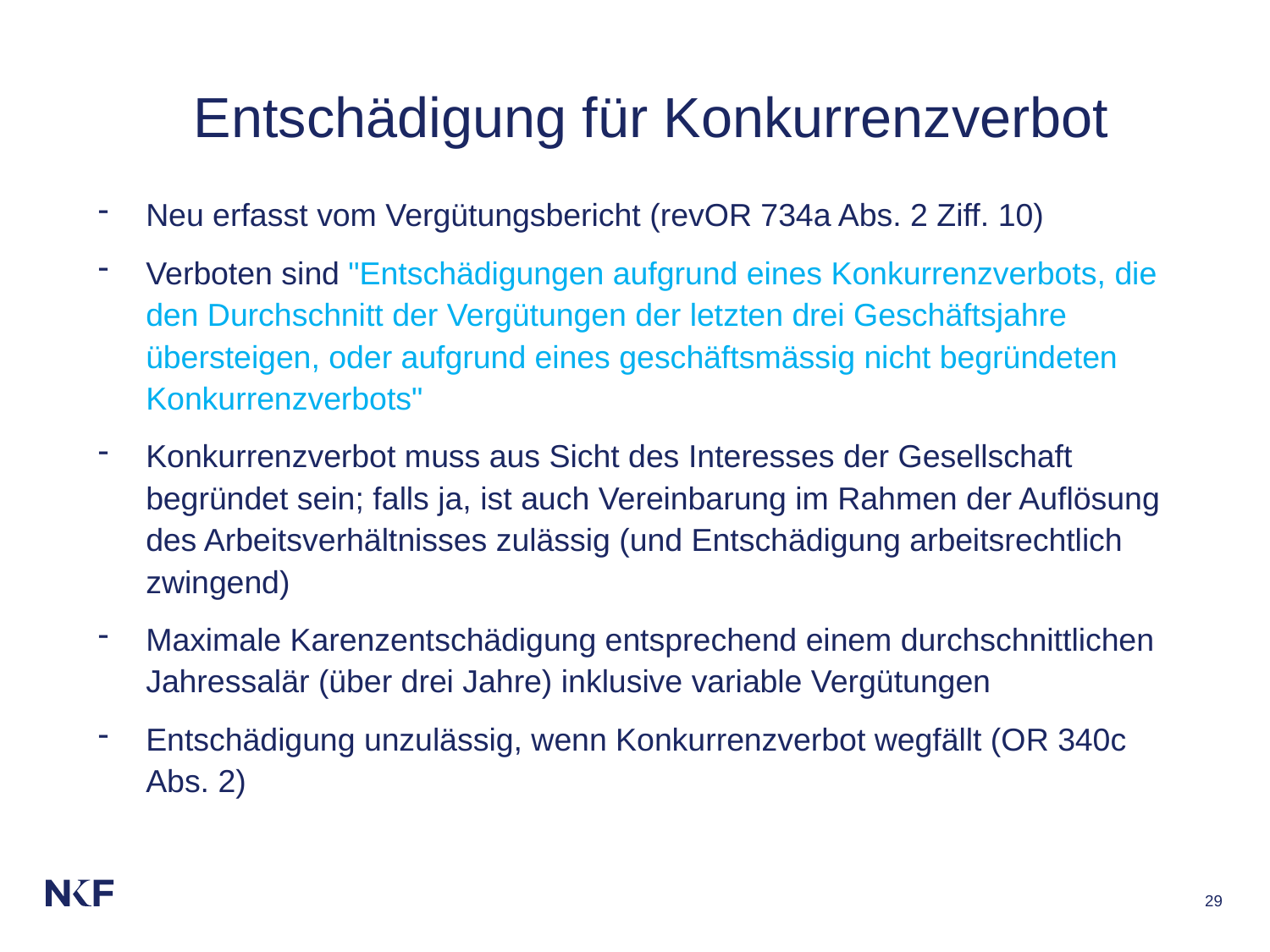

# Entschädigung für Konkurrenzverbot
Neu erfasst vom Vergütungsbericht (revOR 734a Abs. 2 Ziff. 10)
Verboten sind "Entschädigungen aufgrund eines Konkurrenzverbots, die den Durchschnitt der Vergütungen der letzten drei Geschäftsjahre übersteigen, oder aufgrund eines geschäftsmässig nicht begründeten Konkurrenzverbots"
Konkurrenzverbot muss aus Sicht des Interesses der Gesellschaft begründet sein; falls ja, ist auch Vereinbarung im Rahmen der Auflösung des Arbeitsverhältnisses zulässig (und Entschädigung arbeitsrechtlich zwingend)
Maximale Karenzentschädigung entsprechend einem durchschnittlichen Jahressalär (über drei Jahre) inklusive variable Vergütungen
Entschädigung unzulässig, wenn Konkurrenzverbot wegfällt (OR 340c Abs. 2)
29